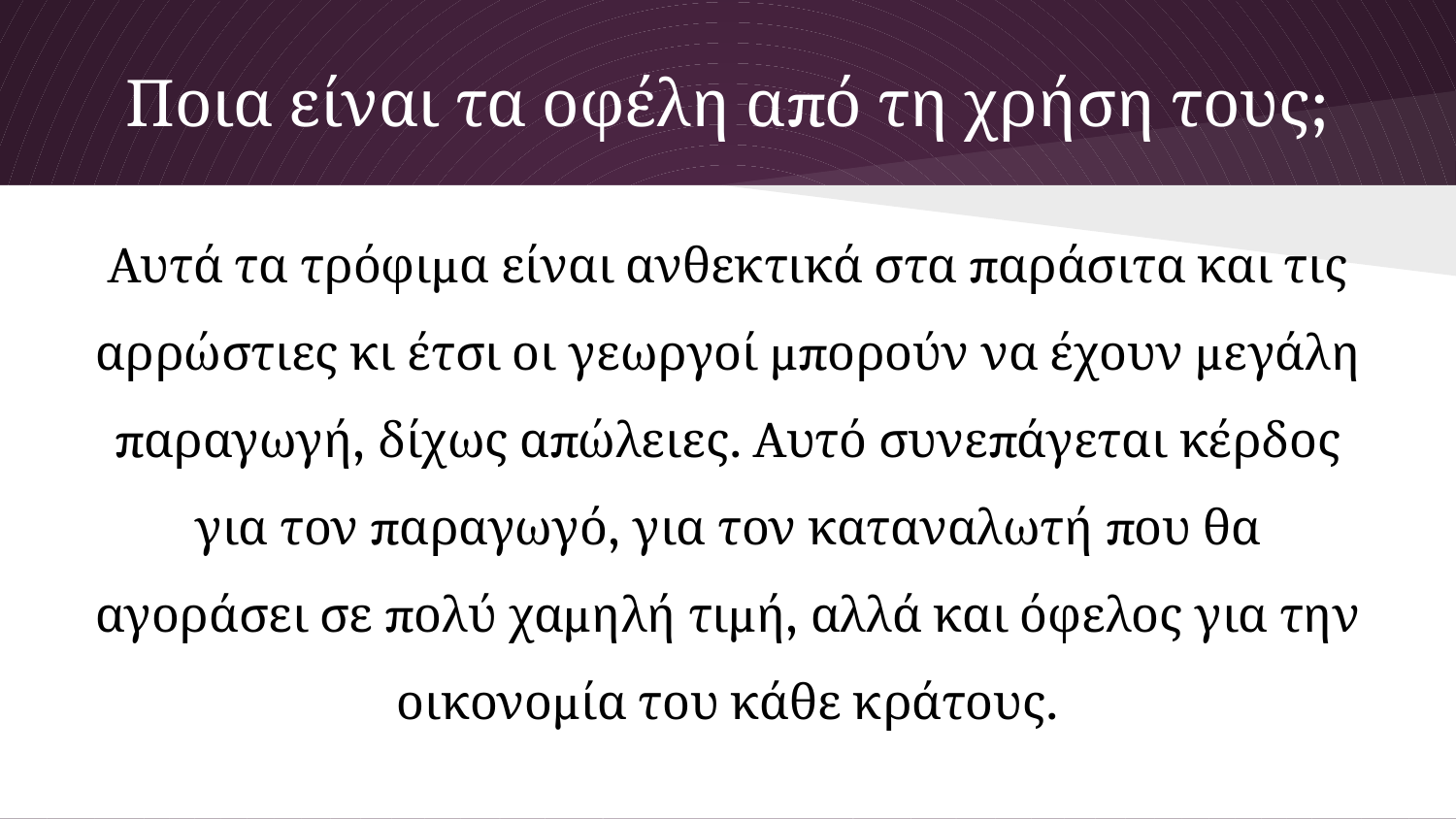

# Ποια είναι τα οφέλη από τη χρήση τους;
Αυτά τα τρόφιμα είναι ανθεκτικά στα παράσιτα και τις αρρώστιες κι έτσι οι γεωργοί μπορούν να έχουν μεγάλη παραγωγή, δίχως απώλειες. Αυτό συνεπάγεται κέρδος για τον παραγωγό, για τον καταναλωτή που θα αγοράσει σε πολύ χαμηλή τιμή, αλλά και όφελος για την οικονομία του κάθε κράτους.